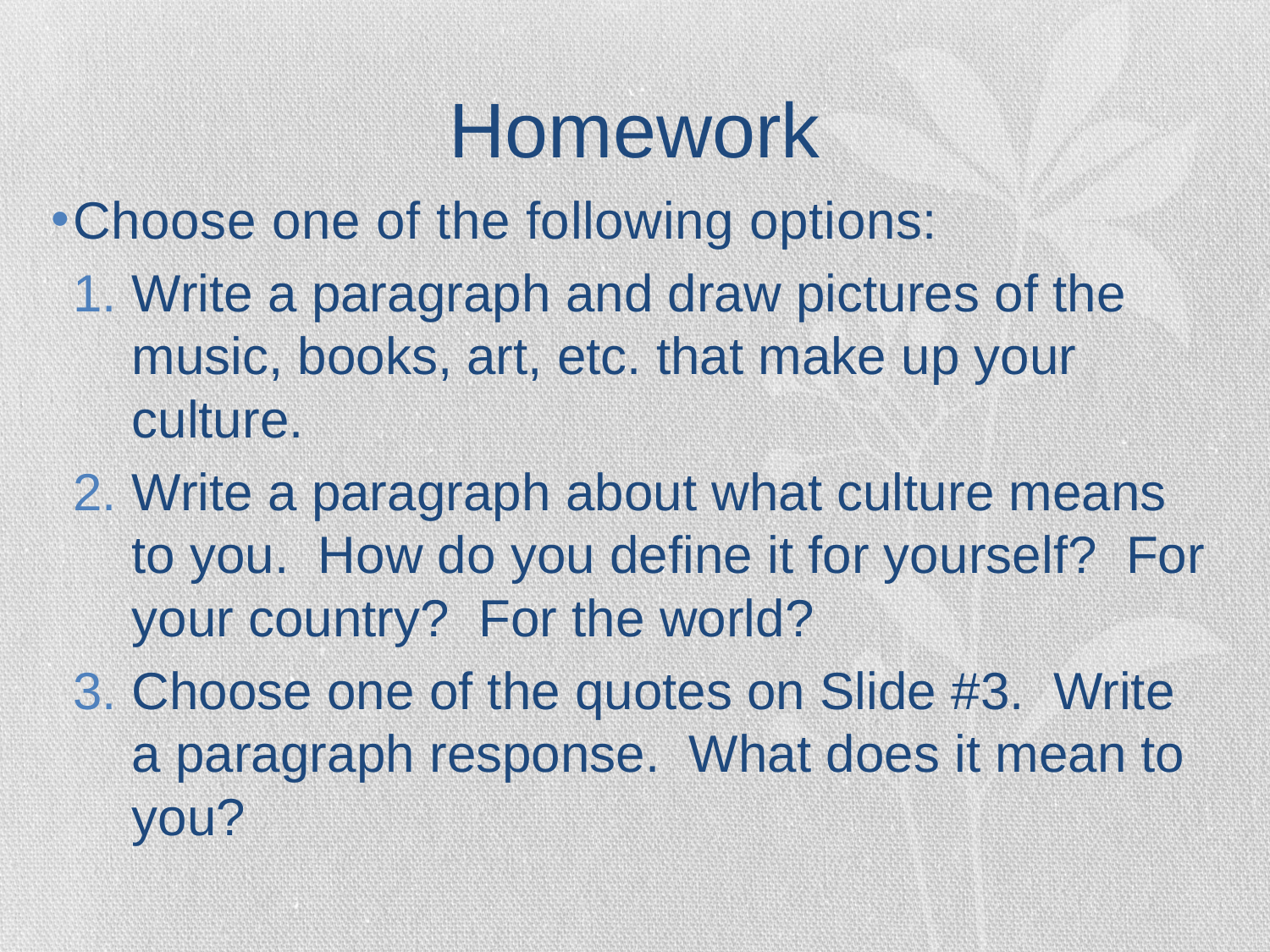

# Homework
Choose one of the following options:
Write a paragraph and draw pictures of the music, books, art, etc. that make up your culture.
Write a paragraph about what culture means to you.  How do you define it for yourself?  For your country?  For the world?
Choose one of the quotes on Slide #3.  Write a paragraph response.  What does it mean to you?